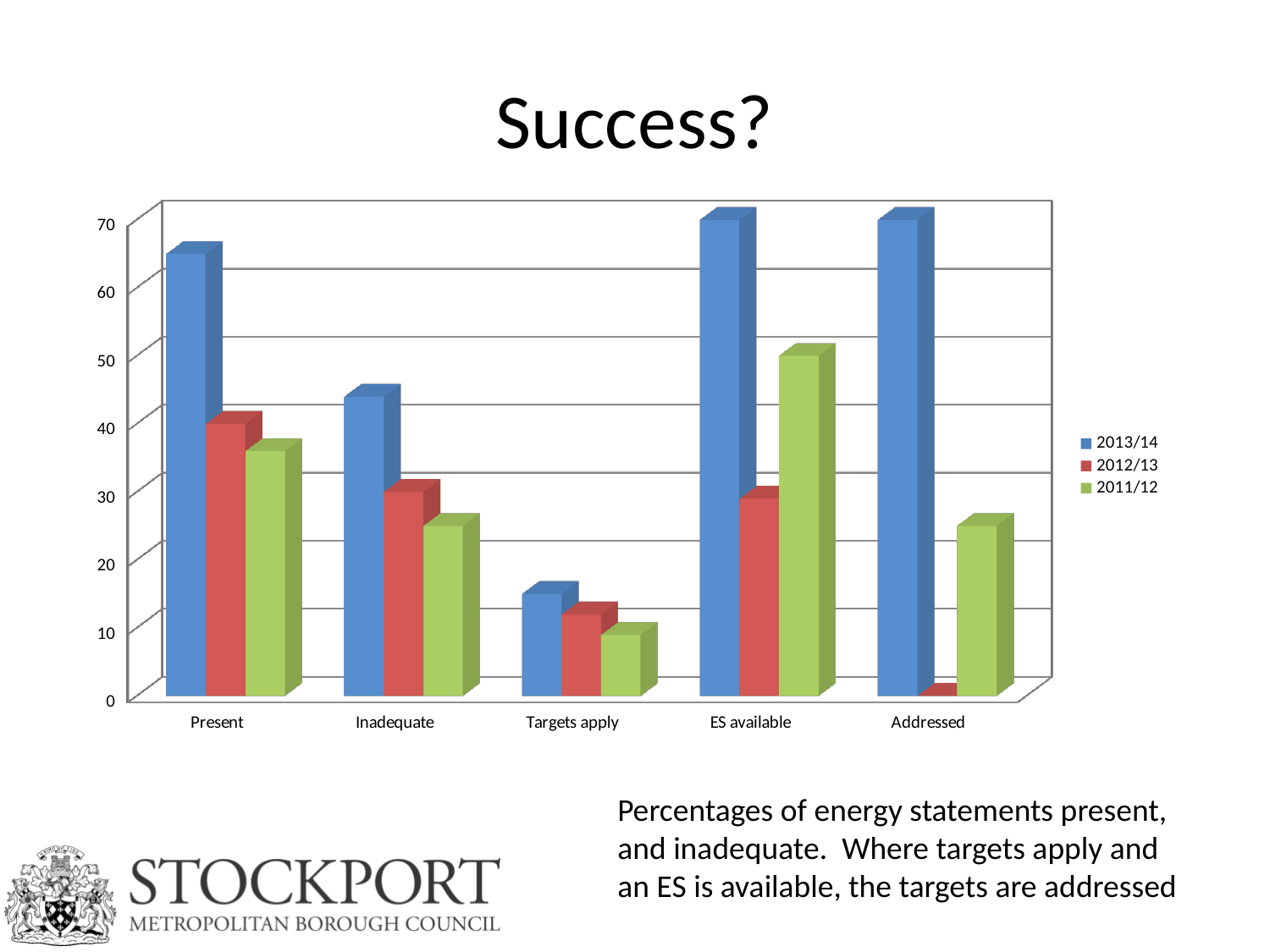

# Success?

[unsupported chart]

Percentages of energy statements present, and inadequate.  Where targets apply and an ES is available, the targets are addressed